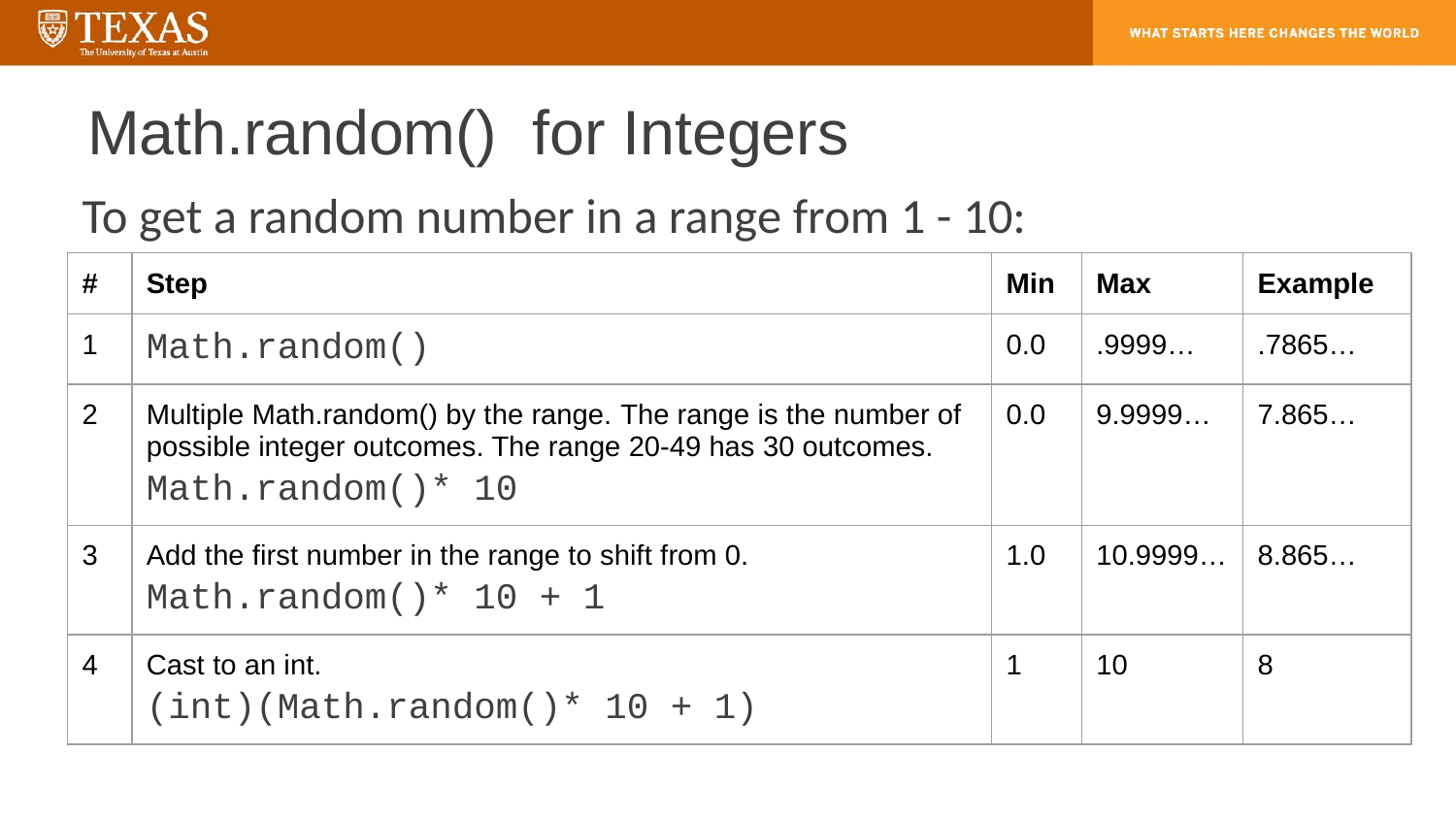

# Math.random()  for Integers
To get a random number in a range from 1 - 10:
| # | Step | Min | Max | Example |
| --- | --- | --- | --- | --- |
| 1 | Math.random() | 0.0 | .9999… | .7865… |
| 2 | Multiple Math.random() by the range. The range is the number of possible integer outcomes. The range 20-49 has 30 outcomes. Math.random()\* 10 | 0.0 | 9.9999… | 7.865… |
| 3 | Add the first number in the range to shift from 0. Math.random()\* 10 + 1 | 1.0 | 10.9999… | 8.865… |
| 4 | Cast to an int. (int)(Math.random()\* 10 + 1) | 1 | 10 | 8 |